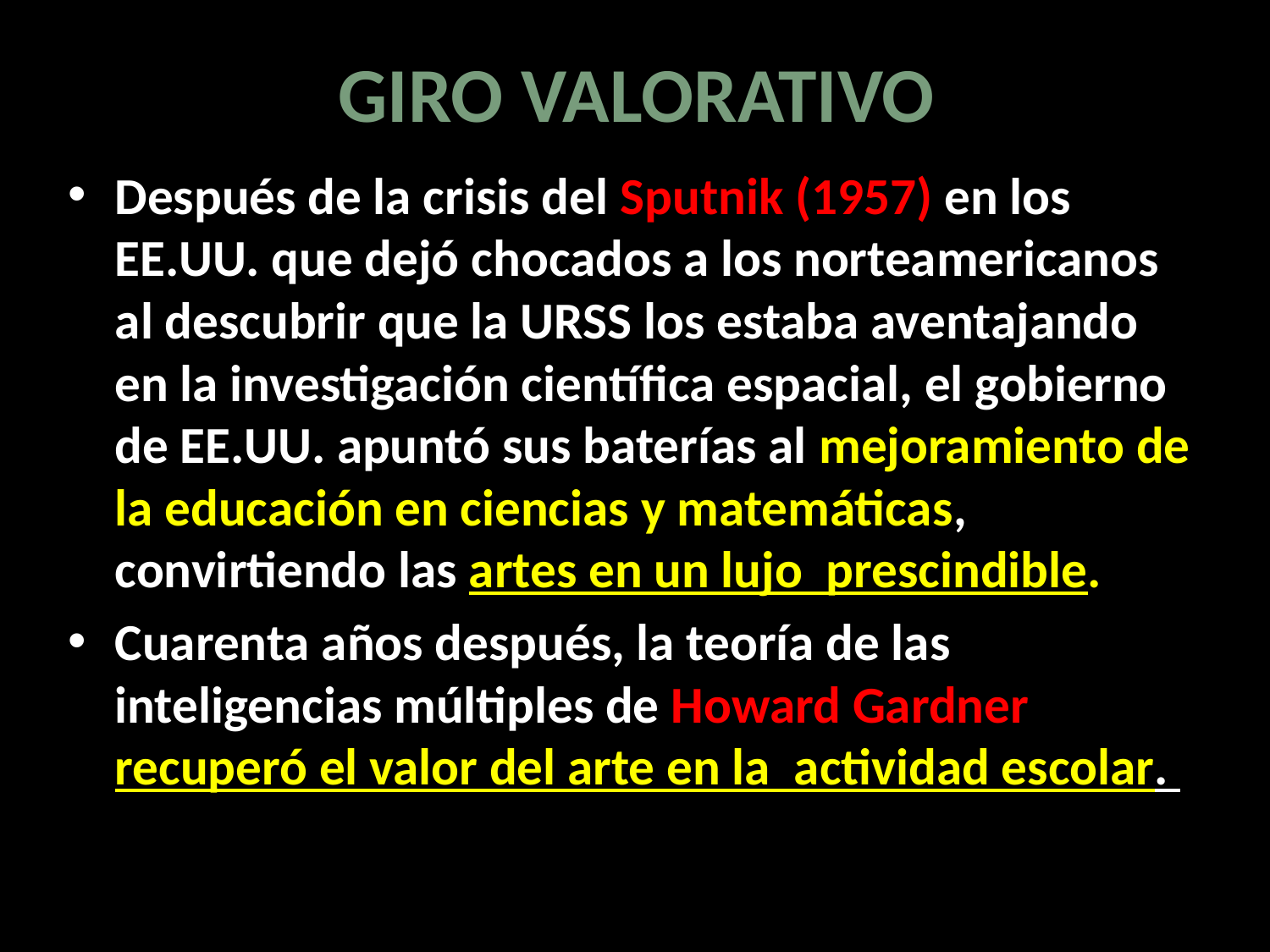

# GIRO VALORATIVO
Después de la crisis del Sputnik (1957) en los EE.UU. que dejó chocados a los norteamericanos al descubrir que la URSS los estaba aventajando en la investigación científica espacial, el gobierno de EE.UU. apuntó sus baterías al mejoramiento de la educación en ciencias y matemáticas, convirtiendo las artes en un lujo  prescindible.
Cuarenta años después, la teoría de las inteligencias múltiples de Howard Gardner recuperó el valor del arte en la  actividad escolar.